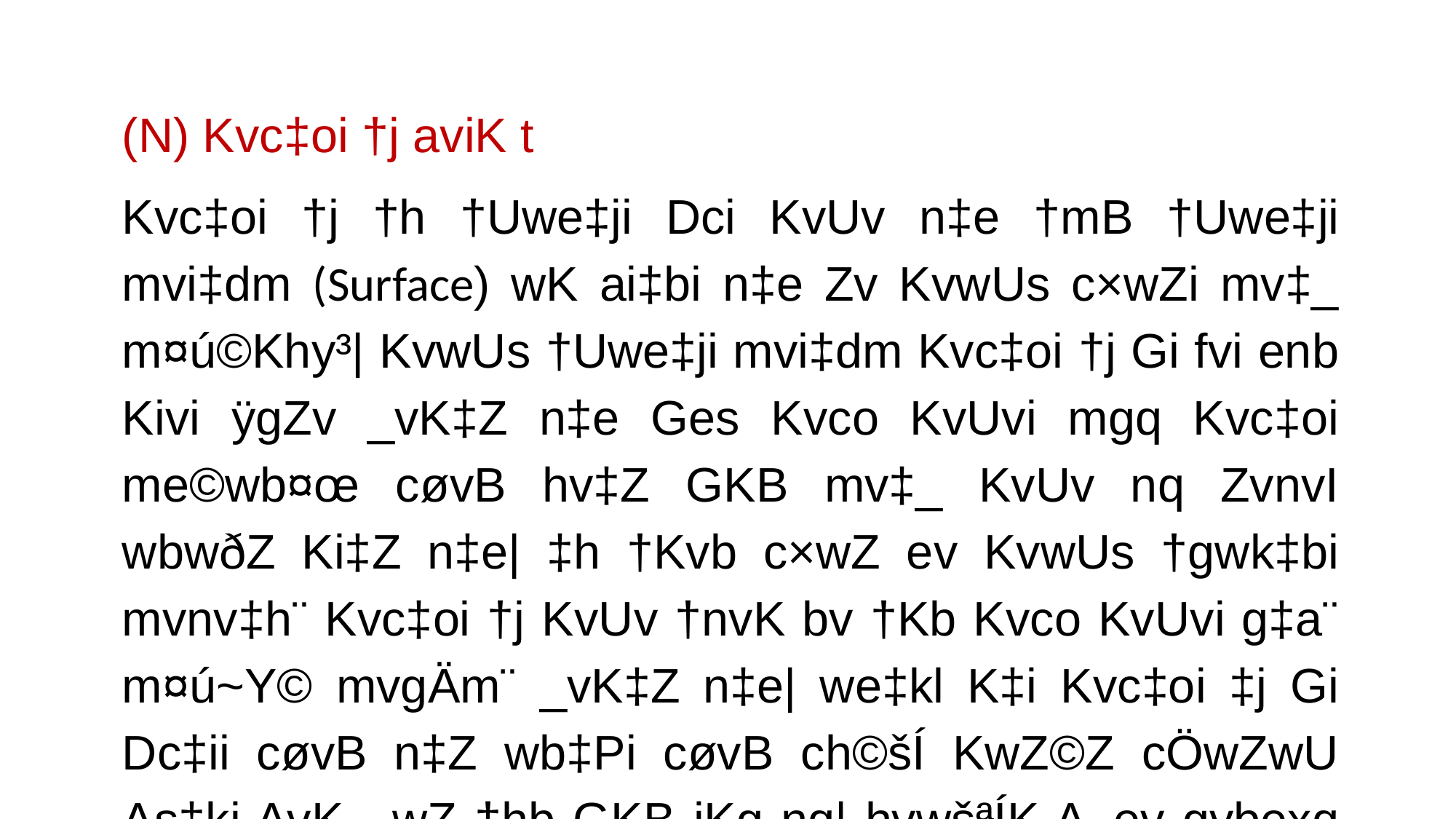

(N) Kvc‡oi †j aviK t
Kvc‡oi †j †h †Uwe‡ji Dci KvUv n‡e †mB †Uwe‡ji mvi‡dm (Surface) wK ai‡bi n‡e Zv KvwUs c×wZi mv‡_ m¤ú©Khy³| KvwUs †Uwe‡ji mvi‡dm Kvc‡oi †j Gi fvi enb Kivi ÿgZv _vK‡Z n‡e Ges Kvco KvUvi mgq Kvc‡oi me©wb¤œ cøvB hv‡Z GKB mv‡_ KvUv nq ZvnvI wbwðZ Ki‡Z n‡e| ‡h †Kvb c×wZ ev KvwUs †gwk‡bi mvnv‡h¨ Kvc‡oi †j KvUv †nvK bv †Kb Kvco KvUvi g‡a¨ m¤ú~Y© mvgÄm¨ _vK‡Z n‡e| we‡kl K‡i Kvc‡oi ‡j Gi Dc‡ii cøvB n‡Z wb‡Pi cøvB ch©šÍ KwZ©Z cÖwZwU As‡ki AvK…wZ †hb GKB iKg nq| hvwšªÍK A_ev gvbexq Kvi‡Y †hgb mvgÄm¨nxb KvUv n‡Z cv‡i †Zgwb A`ÿZv wKsev Ae‡njvi Kvi‡YI Giƒc n‡Z cv‡i|